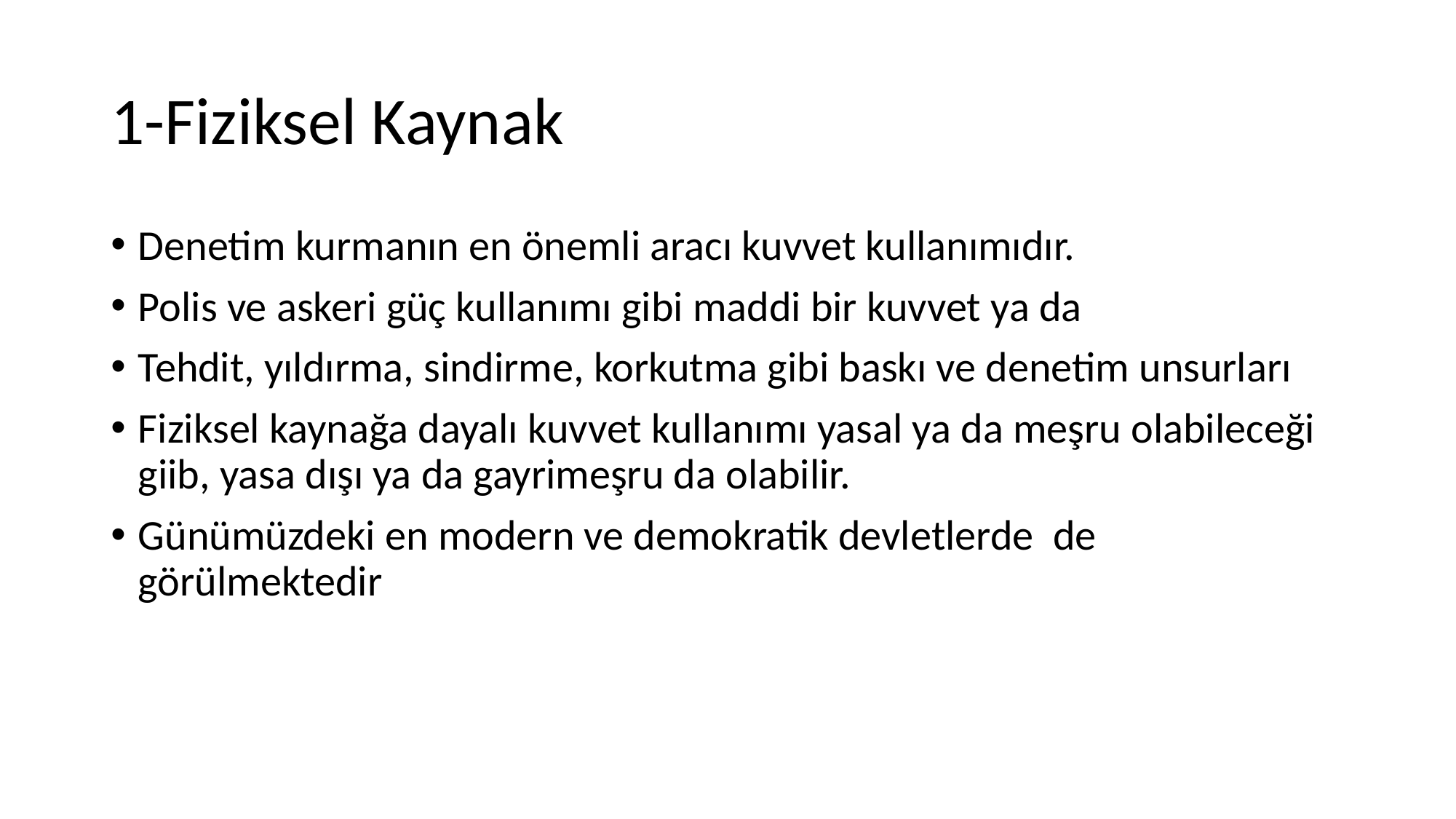

# 1-Fiziksel Kaynak
Denetim kurmanın en önemli aracı kuvvet kullanımıdır.
Polis ve askeri güç kullanımı gibi maddi bir kuvvet ya da
Tehdit, yıldırma, sindirme, korkutma gibi baskı ve denetim unsurları
Fiziksel kaynağa dayalı kuvvet kullanımı yasal ya da meşru olabileceği giib, yasa dışı ya da gayrimeşru da olabilir.
Günümüzdeki en modern ve demokratik devletlerde  de görülmektedir